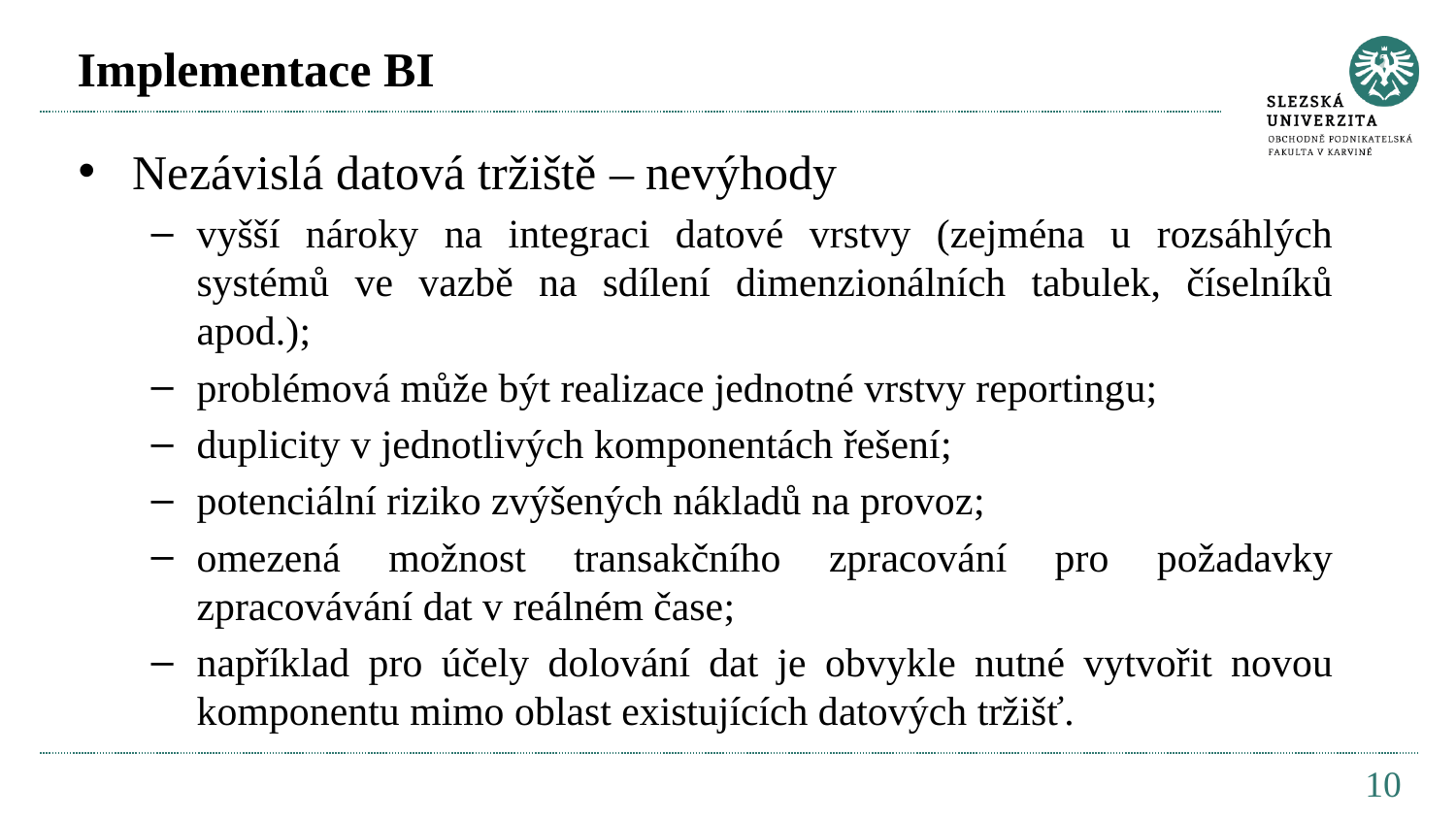

# Implementace BI
Nezávislá datová tržiště – nevýhody
vyšší nároky na integraci datové vrstvy (zejména u rozsáhlých systémů ve vazbě na sdílení dimenzionálních tabulek, číselníků apod.);
problémová může být realizace jednotné vrstvy reportingu;
duplicity v jednotlivých komponentách řešení;
potenciální riziko zvýšených nákladů na provoz;
omezená možnost transakčního zpracování pro požadavky zpracovávání dat v reálném čase;
například pro účely dolování dat je obvykle nutné vytvořit novou komponentu mimo oblast existujících datových tržišť.

10